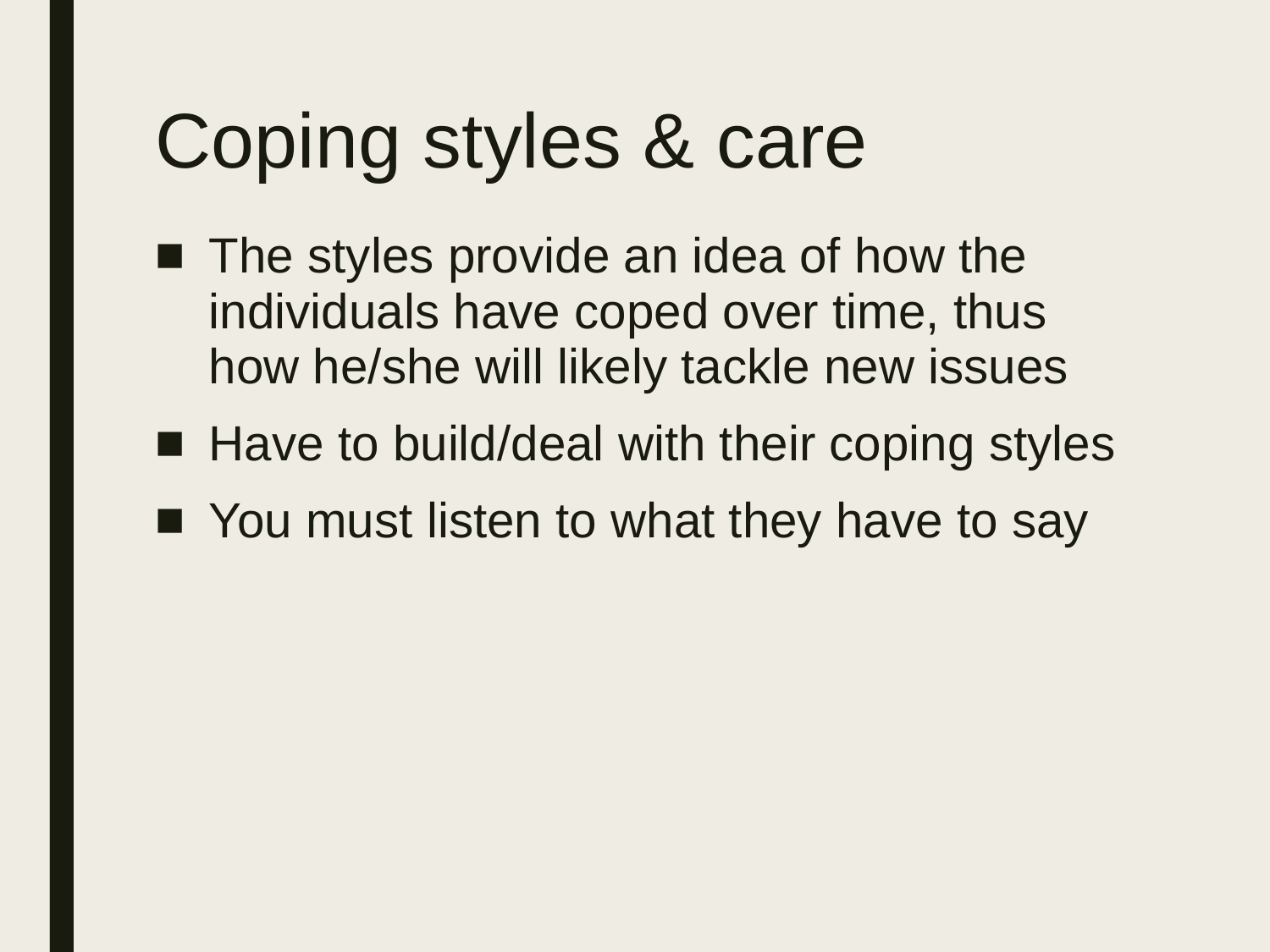

# Coping styles & care
The styles provide an idea of how the individuals have coped over time, thus how he/she will likely tackle new issues
Have to build/deal with their coping styles
You must listen to what they have to say